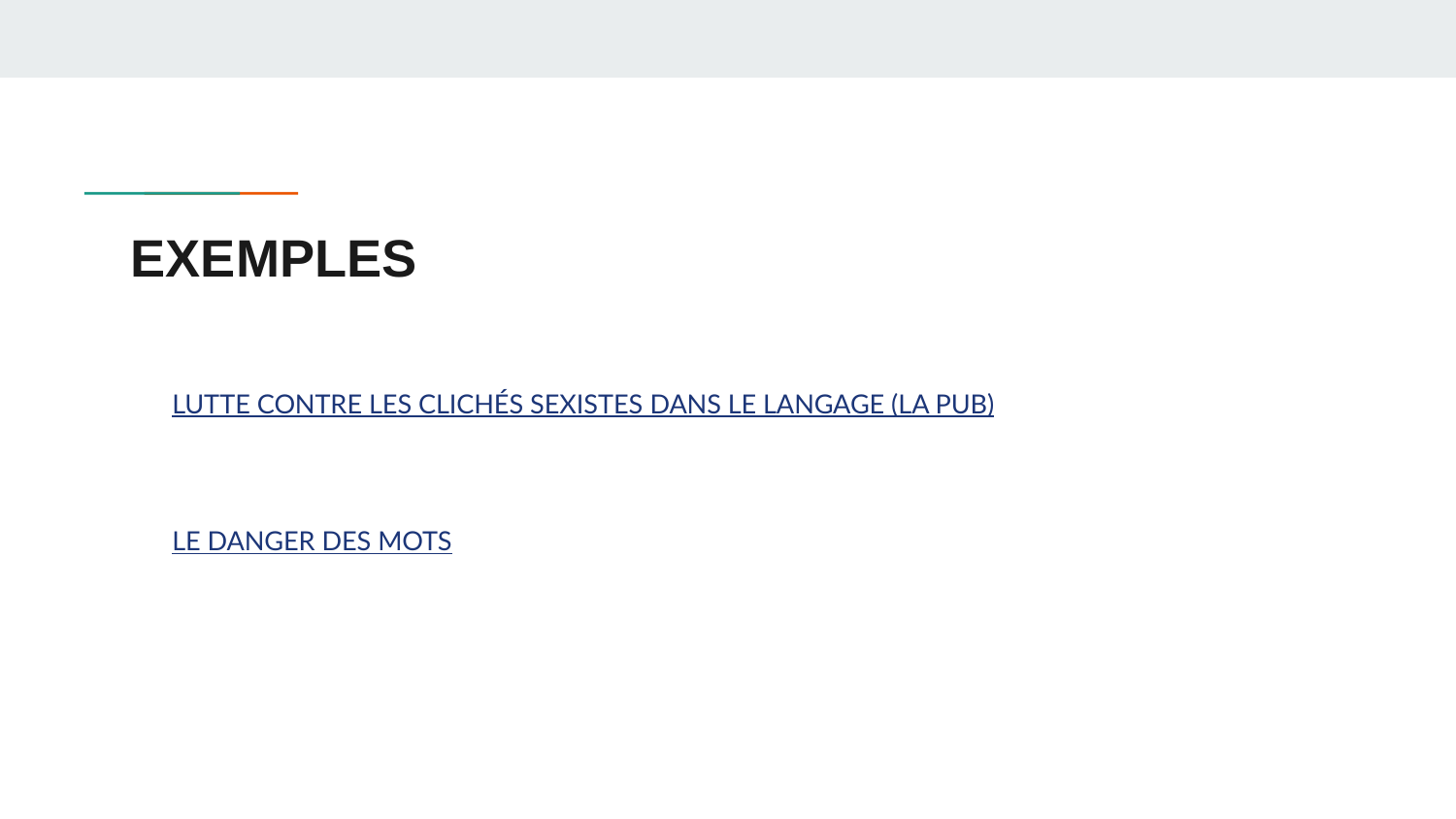

# EXEMPLES
LUTTE CONTRE LES CLICHÉS SEXISTES DANS LE LANGAGE (LA PUB)

LE DANGER DES MOTS